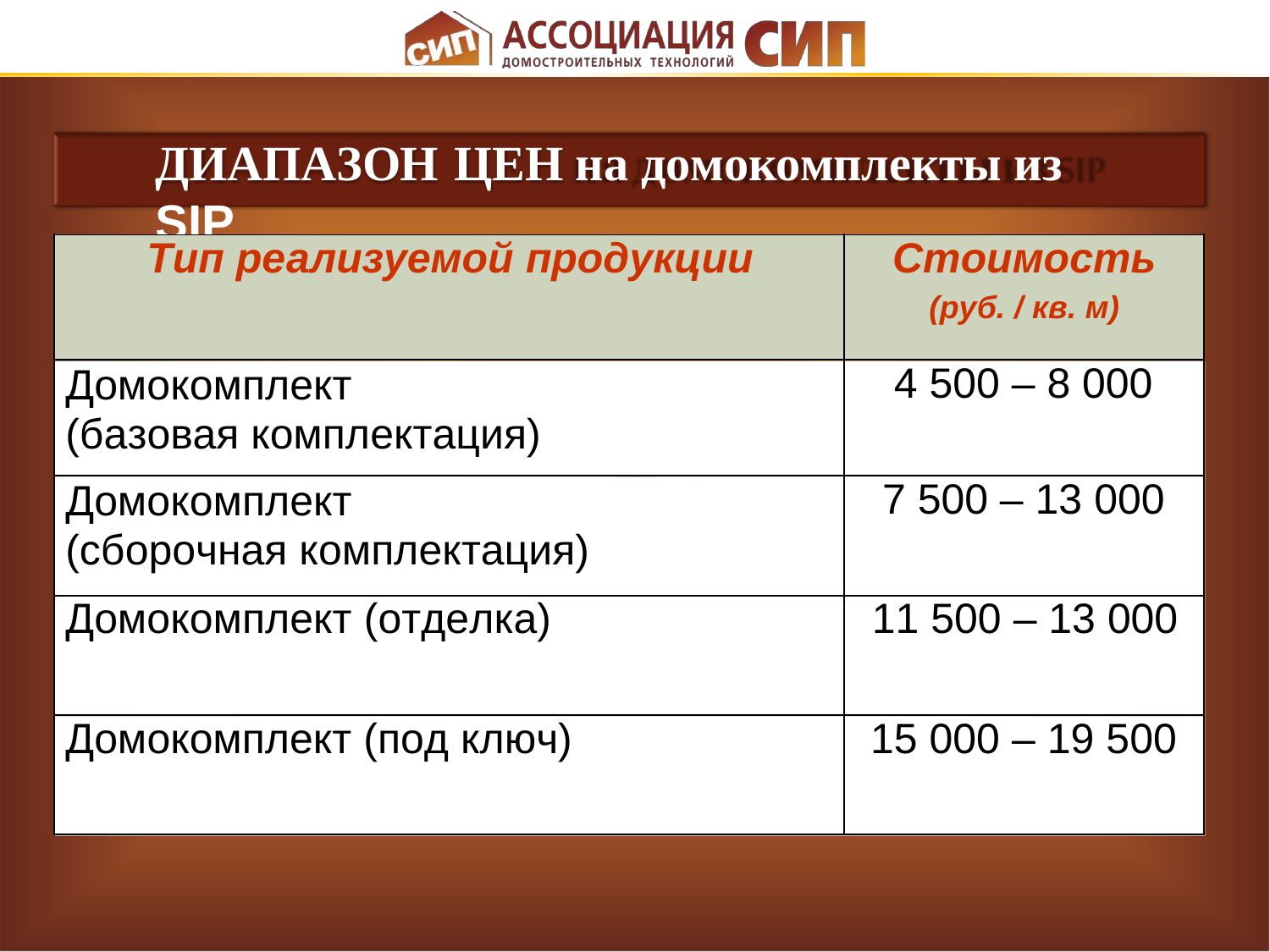

ДИАПАЗОН ЦЕН на домокомплекты из SIP
| Тип реализуемой продукции | Стоимость (руб. / кв. м) |
| --- | --- |
| Домокомплект (базовая комплектация) | 4 500 – 8 000 |
| Домокомплект (сборочная комплектация) | 7 500 – 13 000 |
| Домокомплект (отделка) | 11 500 – 13 000 |
| Домокомплект (под ключ) | 15 000 – 19 500 |